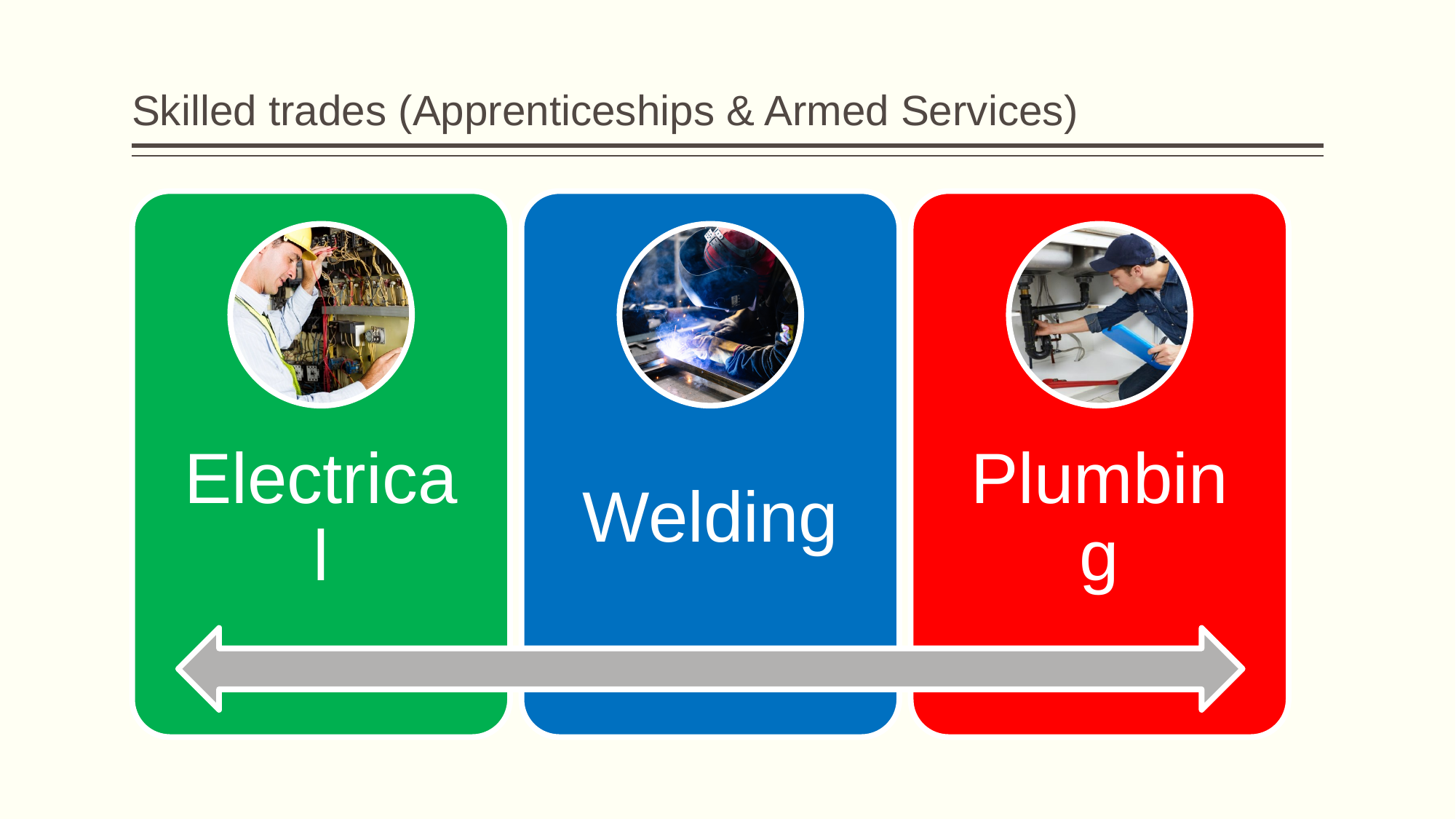

# Skilled trades (Apprenticeships & Armed Services)
Electrical
Welding
Plumbing